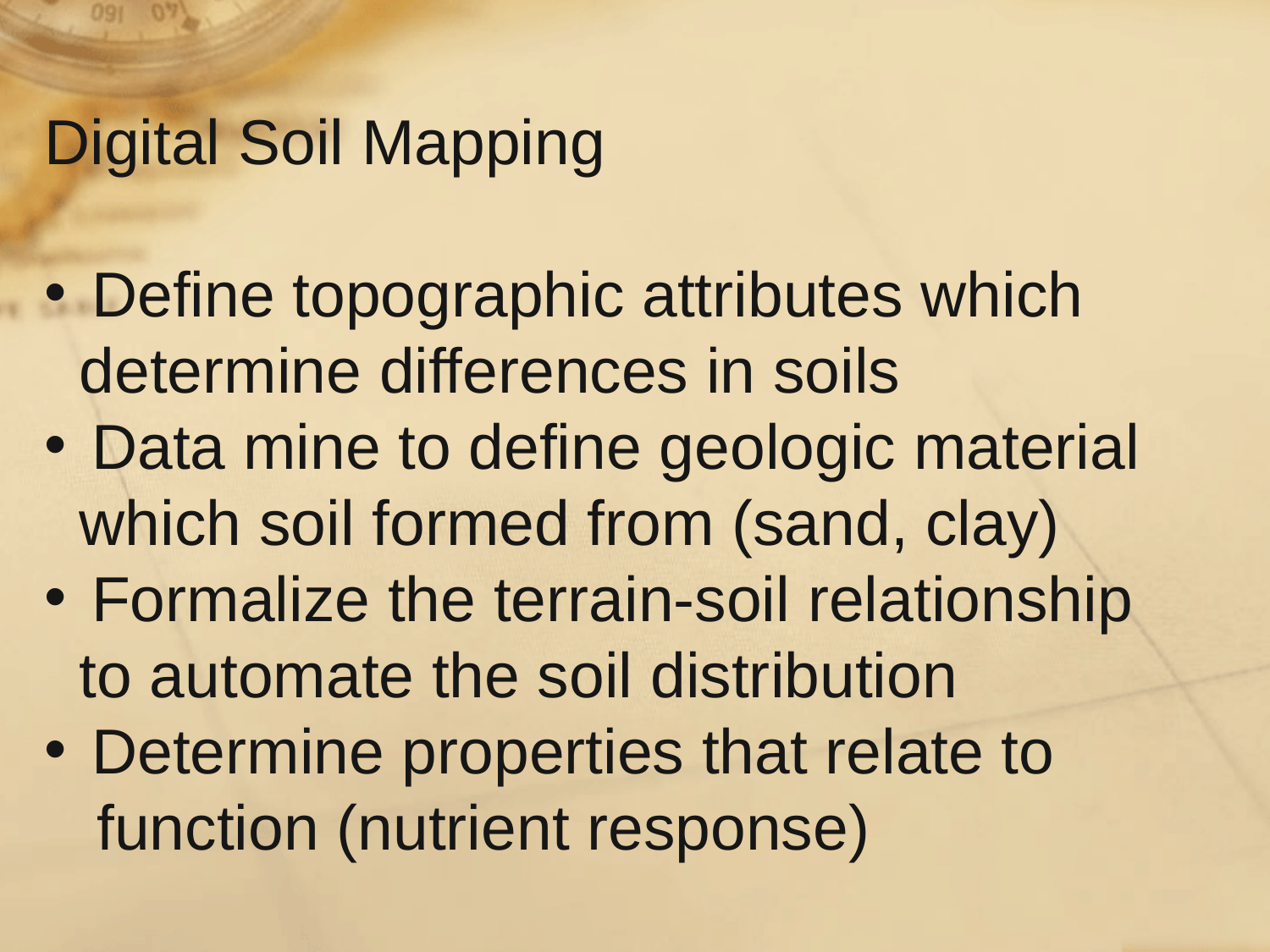

Digital Soil Mapping

 Define topographic attributes which
  determine differences in soils
 Data mine to define geologic material
  which soil formed from (sand, clay)
 Formalize the terrain-soil relationship
  to automate the soil distribution
 Determine properties that relate to
   function (nutrient response)